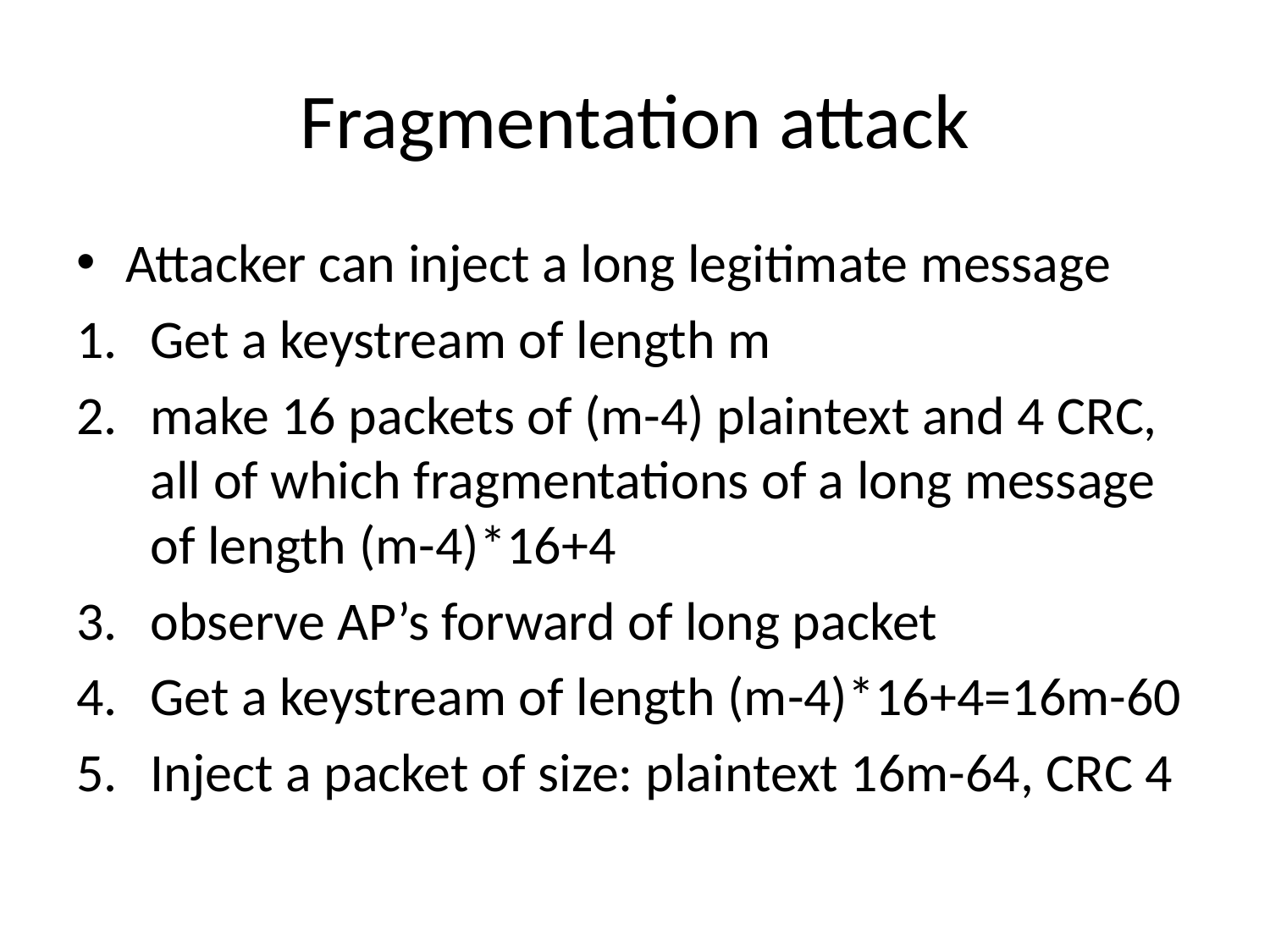

# Fragmentation attack
Attacker can inject a long legitimate message
Get a keystream of length m
make 16 packets of (m-4) plaintext and 4 CRC, all of which fragmentations of a long message of length (m-4)*16+4
observe AP’s forward of long packet
Get a keystream of length (m-4)*16+4=16m-60
Inject a packet of size: plaintext 16m-64, CRC 4